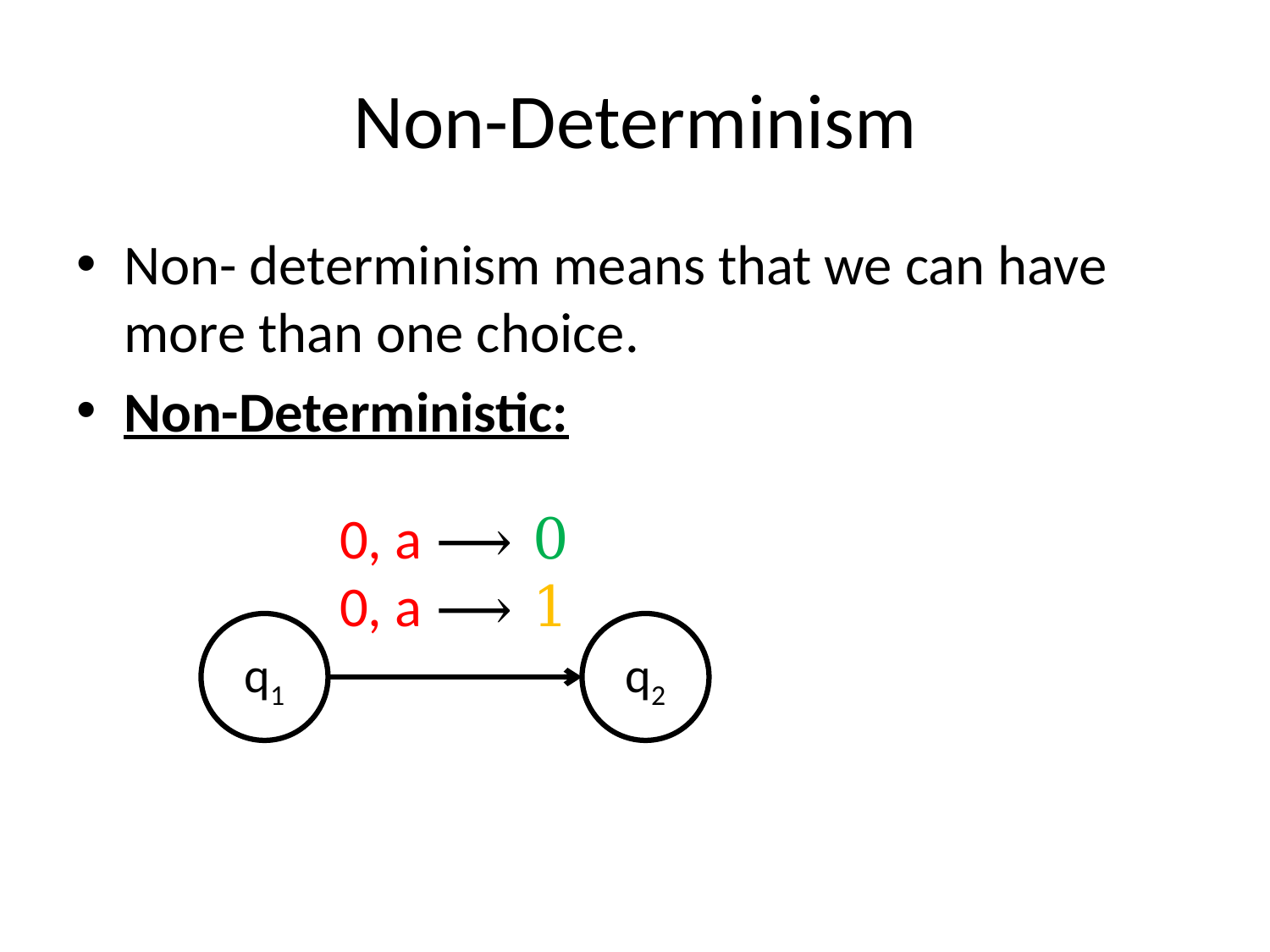

# Non-Determinism
Non- determinism means that we can have more than one choice.
Non-Deterministic:
0, a ⟶ 0
0, a ⟶ 1
q1
q2